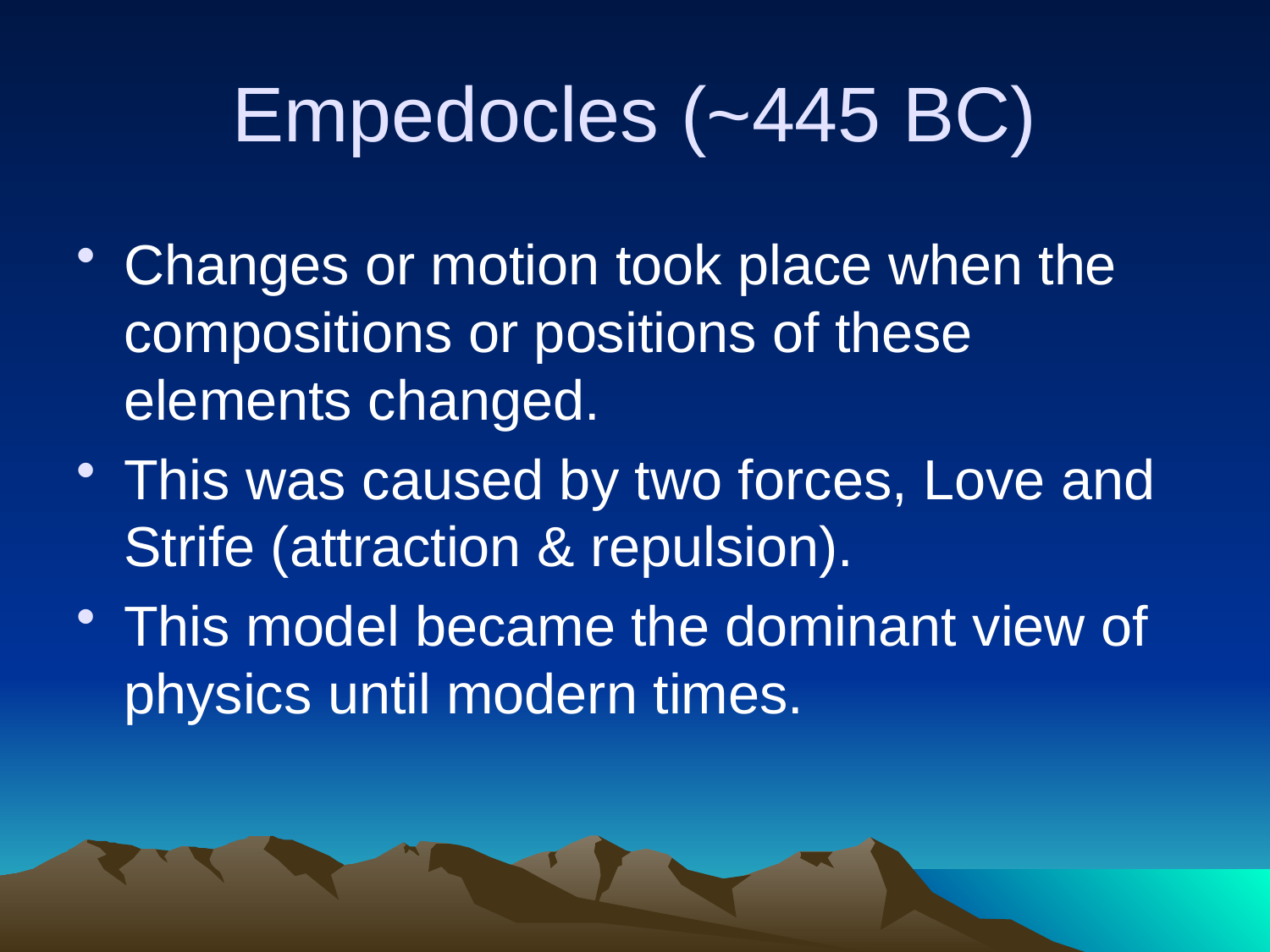

# Empedocles (~445 BC)
Changes or motion took place when the compositions or positions of these elements changed.
This was caused by two forces, Love and Strife (attraction & repulsion).
This model became the dominant view of physics until modern times.